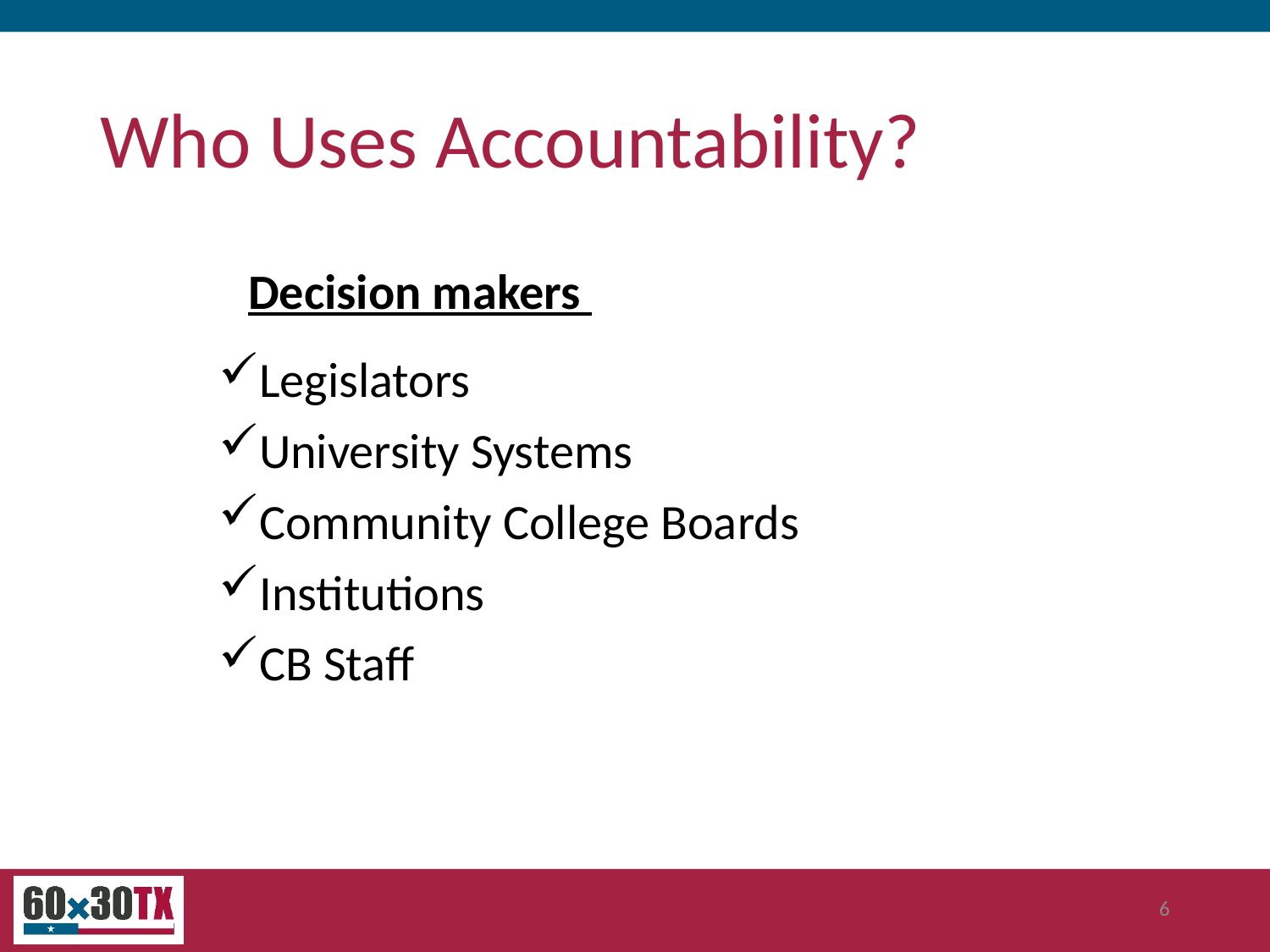

# Who Uses Accountability?
Decision makers
Legislators
University Systems
Community College Boards
Institutions
CB Staff

6